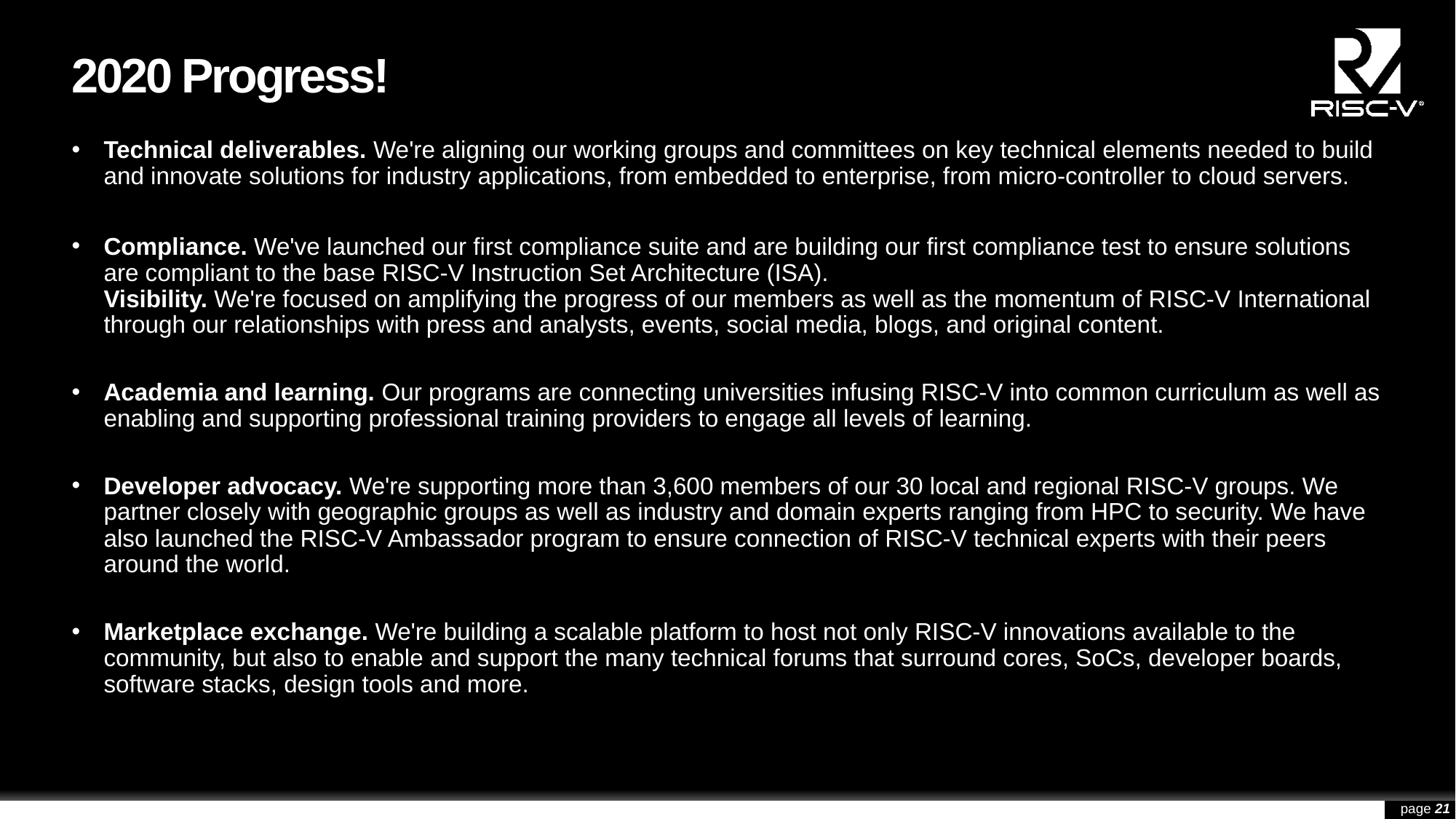

# 2020 Progress!
Technical deliverables. We're aligning our working groups and committees on key technical elements needed to build and innovate solutions for industry applications, from embedded to enterprise, from micro-controller to cloud servers.
Compliance. We've launched our first compliance suite and are building our first compliance test to ensure solutions are compliant to the base RISC-V Instruction Set Architecture (ISA).
Visibility. We're focused on amplifying the progress of our members as well as the momentum of RISC-V International through our relationships with press and analysts, events, social media, blogs, and original content.
Academia and learning. Our programs are connecting universities infusing RISC-V into common curriculum as well as enabling and supporting professional training providers to engage all levels of learning.
Developer advocacy. We're supporting more than 3,600 members of our 30 local and regional RISC-V groups. We partner closely with geographic groups as well as industry and domain experts ranging from HPC to security. We have also launched the RISC-V Ambassador program to ensure connection of RISC-V technical experts with their peers around the world.
Marketplace exchange. We're building a scalable platform to host not only RISC-V innovations available to the community, but also to enable and support the many technical forums that surround cores, SoCs, developer boards, software stacks, design tools and more.
page 21